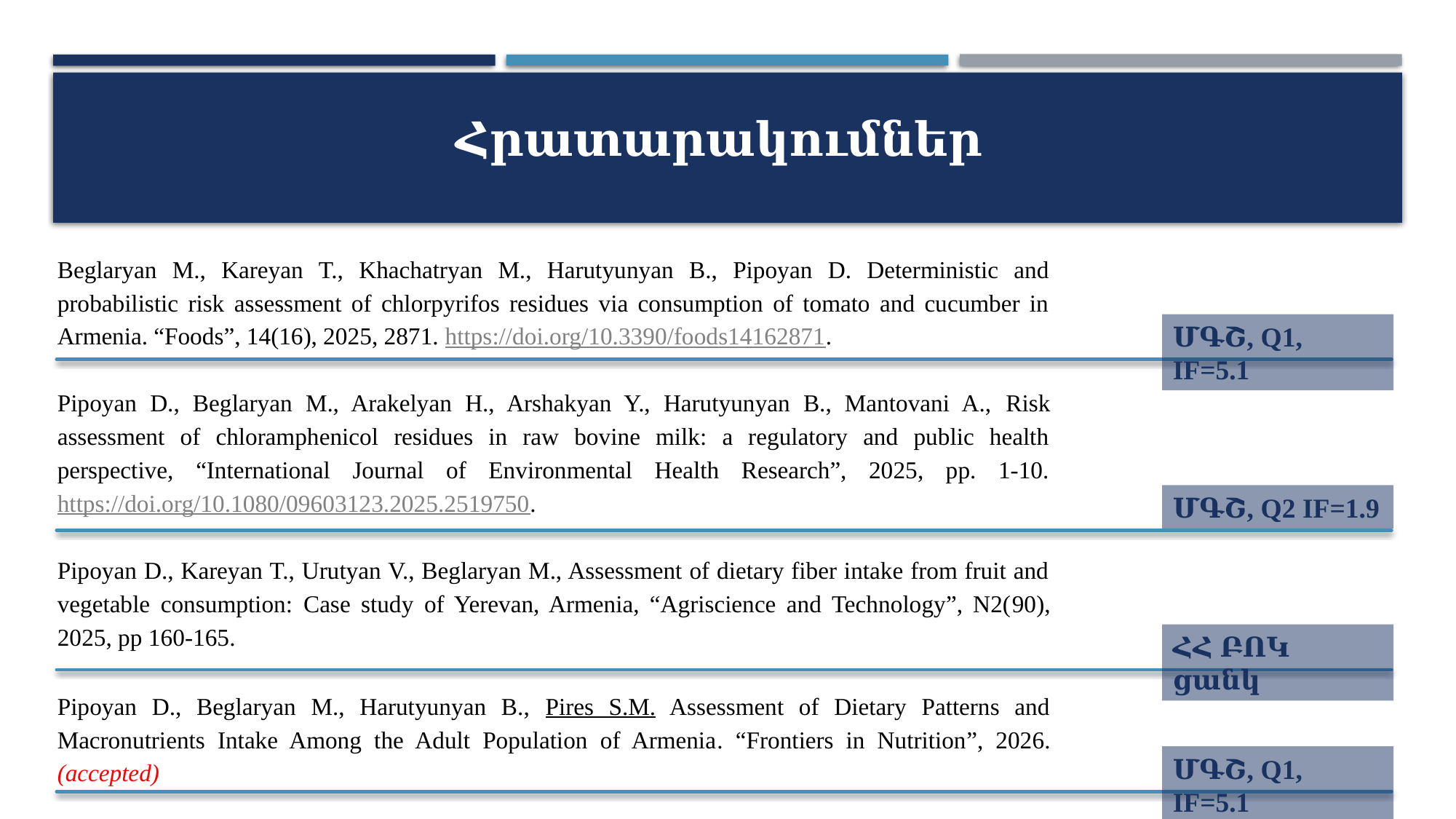

Հրատարակումներ
Beglaryan M., Kareyan T., Khachatryan M., Harutyunyan B., Pipoyan D. Deterministic and probabilistic risk assessment of chlorpyrifos residues via consumption of tomato and cucumber in Armenia. “Foods”, 14(16), 2025, 2871. https://doi.org/10.3390/foods14162871.

Pipoyan D., Beglaryan M., Arakelyan H., Arshakyan Y., Harutyunyan B., Mantovani A., Risk assessment of chloramphenicol residues in raw bovine milk: a regulatory and public health perspective, “International Journal of Environmental Health Research”, 2025, pp. 1-10. https://doi.org/10.1080/09603123.2025.2519750.

Pipoyan D., Kareyan T., Urutyan V., Beglaryan M., Assessment of dietary fiber intake from fruit and vegetable consumption: Case study of Yerevan, Armenia, “Agriscience and Technology”, N2(90), 2025, pp 160-165.
ՄԳՇ, Q1, IF=5.1
ՄԳՇ, Q2 IF=1.9
ՀՀ ԲՈԿ ցանկ
Pipoyan D., Beglaryan M., Harutyunyan B., Pires S.M. Assessment of Dietary Patterns and Macronutrients Intake Among the Adult Population of Armenia. “Frontiers in Nutrition”, 2026. (accepted)
ՄԳՇ, Q1, IF=5.1